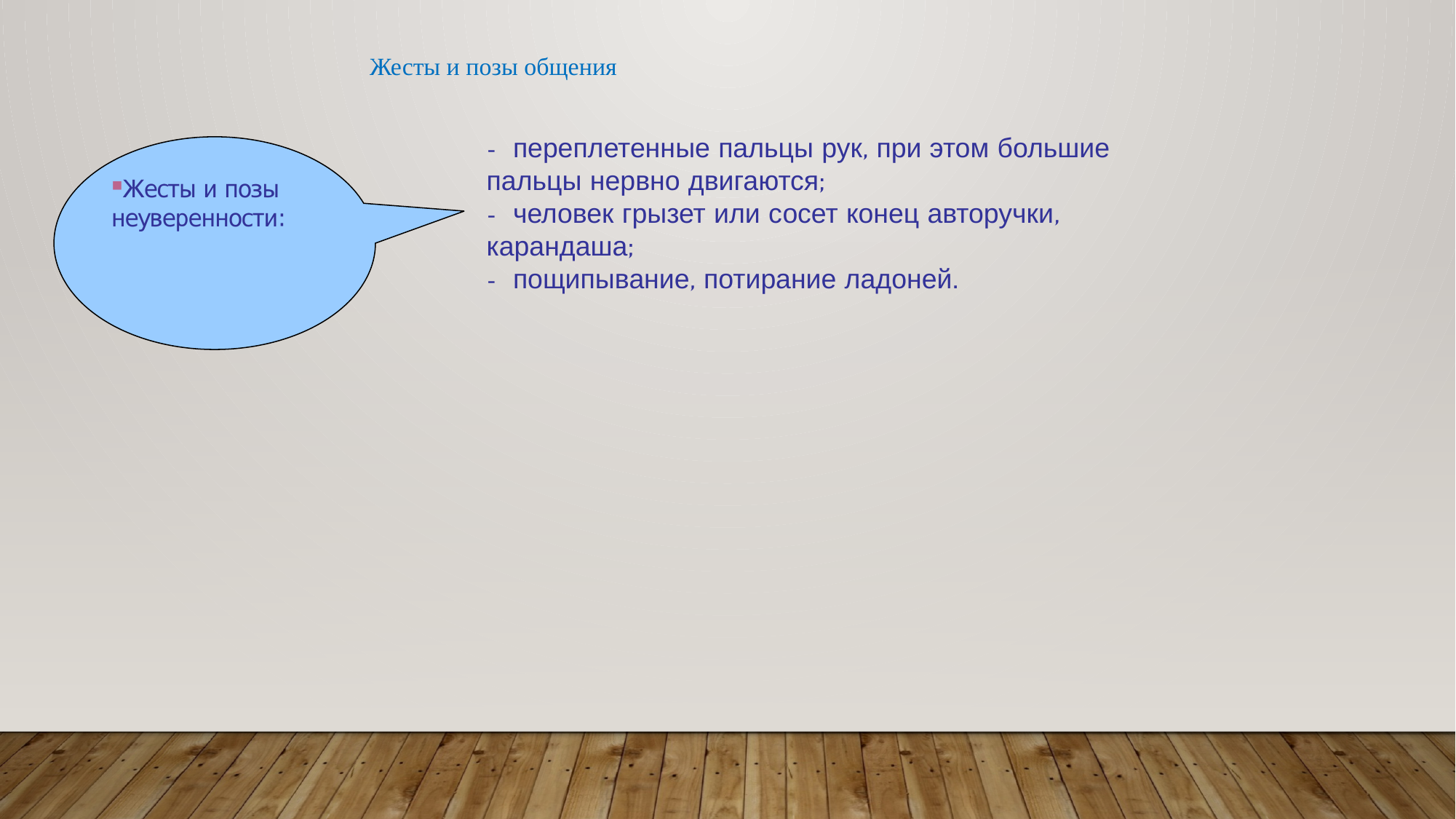

Жесты и позы общения
-  переплетенные пальцы рук, при этом большие пальцы нервно двигаются;
-  человек грызет или сосет конец авторучки, карандаша;
-  пощипывание, потирание ладоней.
Жесты и позы неуверенности: